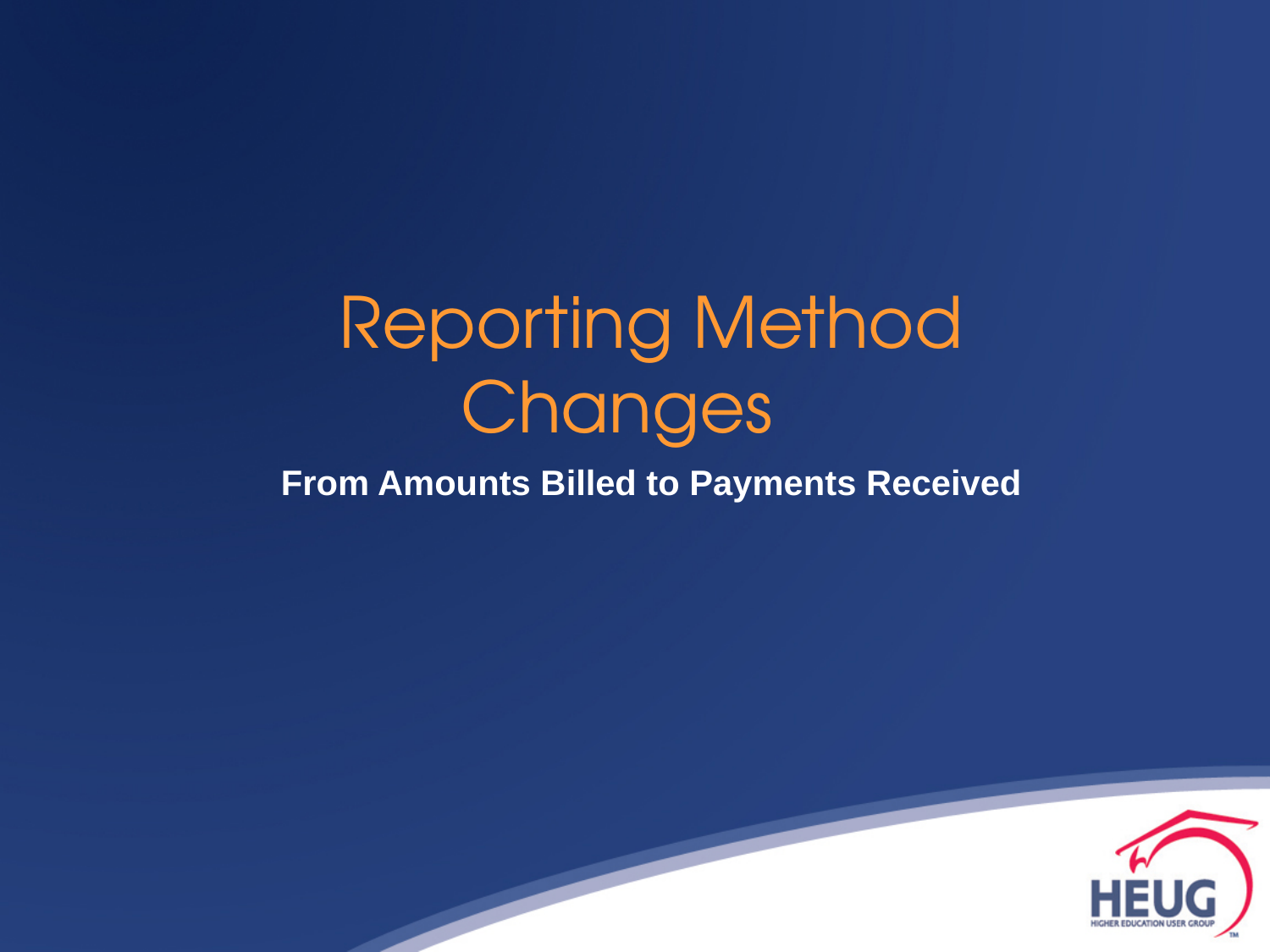

# Reporting Method Changes
From Amounts Billed to Payments Received